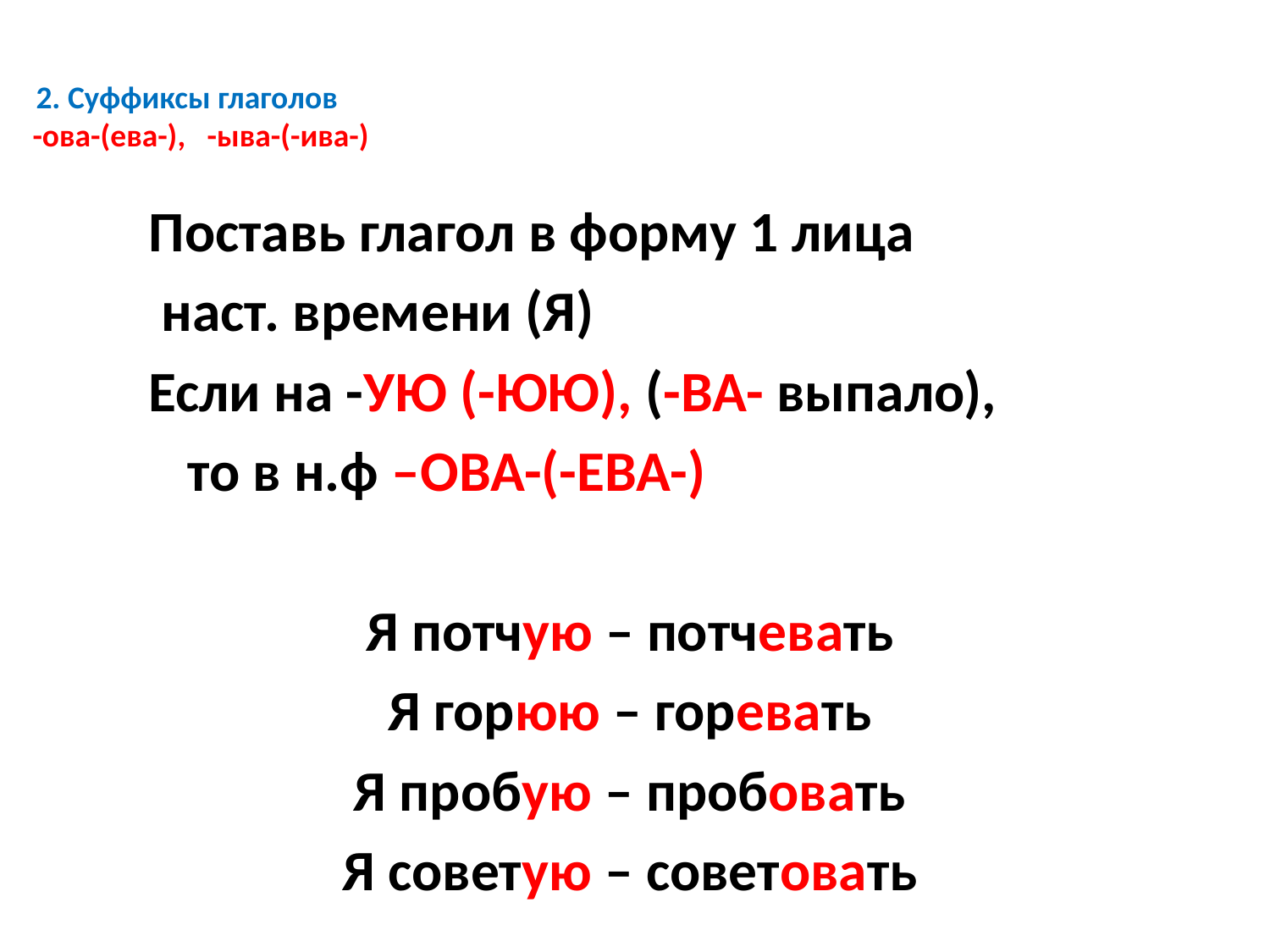

# 2. Суффиксы глаголов -ова-(ева-),   -ыва-(-ива-)
         Поставь глагол в форму 1 лица
          наст. времени (Я)
         Если на -УЮ (-ЮЮ), (-ВА- выпало),
            то в н.ф –ОВА-(-ЕВА-)

Я потчую – потчевать
Я горюю – горевать
Я пробую – пробовать
Я советую – советовать